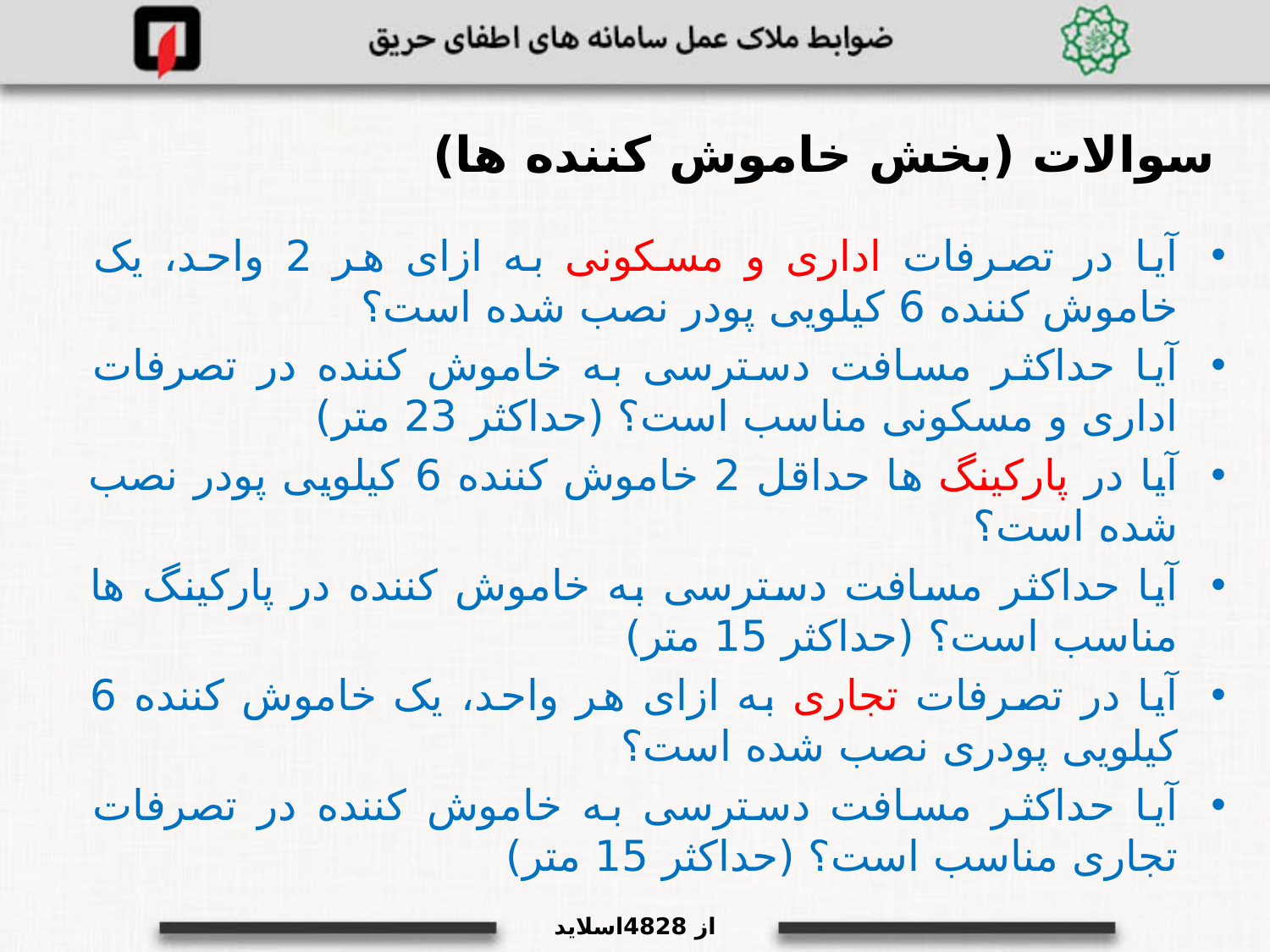

سوالات (بخش خاموش کننده ها)

آیا در تصرفات اداری و مسکونی به ازای هر 2 واحد، یک خاموش کننده 6 کیلویی پودر نصب شده است؟
آیا حداکثر مسافت دسترسی به خاموش کننده در تصرفات اداری و مسکونی مناسب است؟ (حداکثر 23 متر)
آیا در پارکینگ ها حداقل 2 خاموش کننده 6 کیلویی پودر نصب شده است؟
آیا حداکثر مسافت دسترسی به خاموش کننده در پارکینگ ها مناسب است؟ (حداکثر 15 متر)
آیا در تصرفات تجاری به ازای هر واحد، یک خاموش کننده 6 کیلویی پودری نصب شده است؟
آیا حداکثر مسافت دسترسی به خاموش کننده در تصرفات تجاری مناسب است؟ (حداکثر 15 متر)